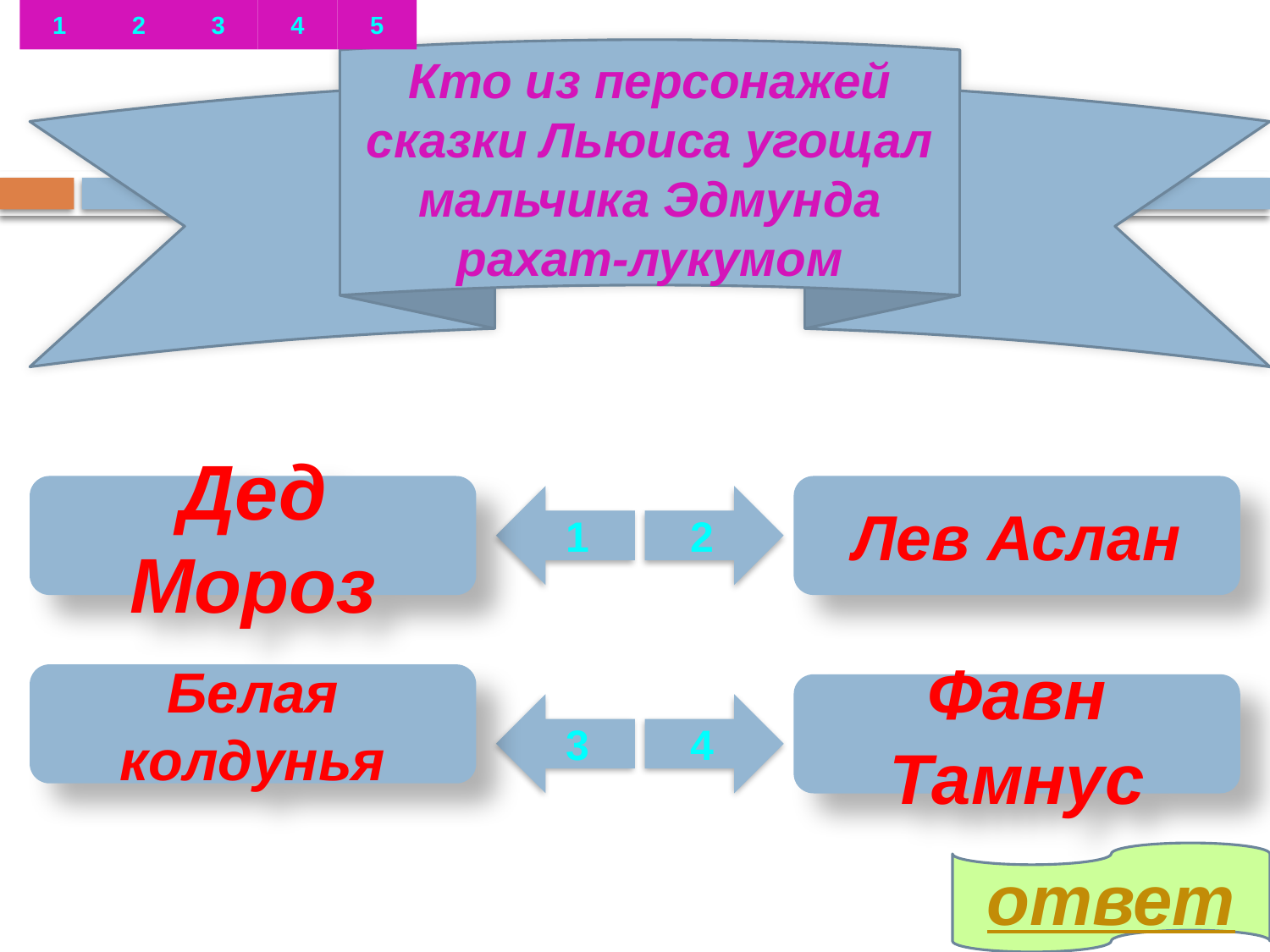

4
2
3
5
1
Кто из персонажей сказки Льюиса угощал мальчика Эдмунда рахат-лукумом
Дед Мороз
Лев Аслан
1
2
Белая колдунья
Фавн Тамнус
3
4
ответ